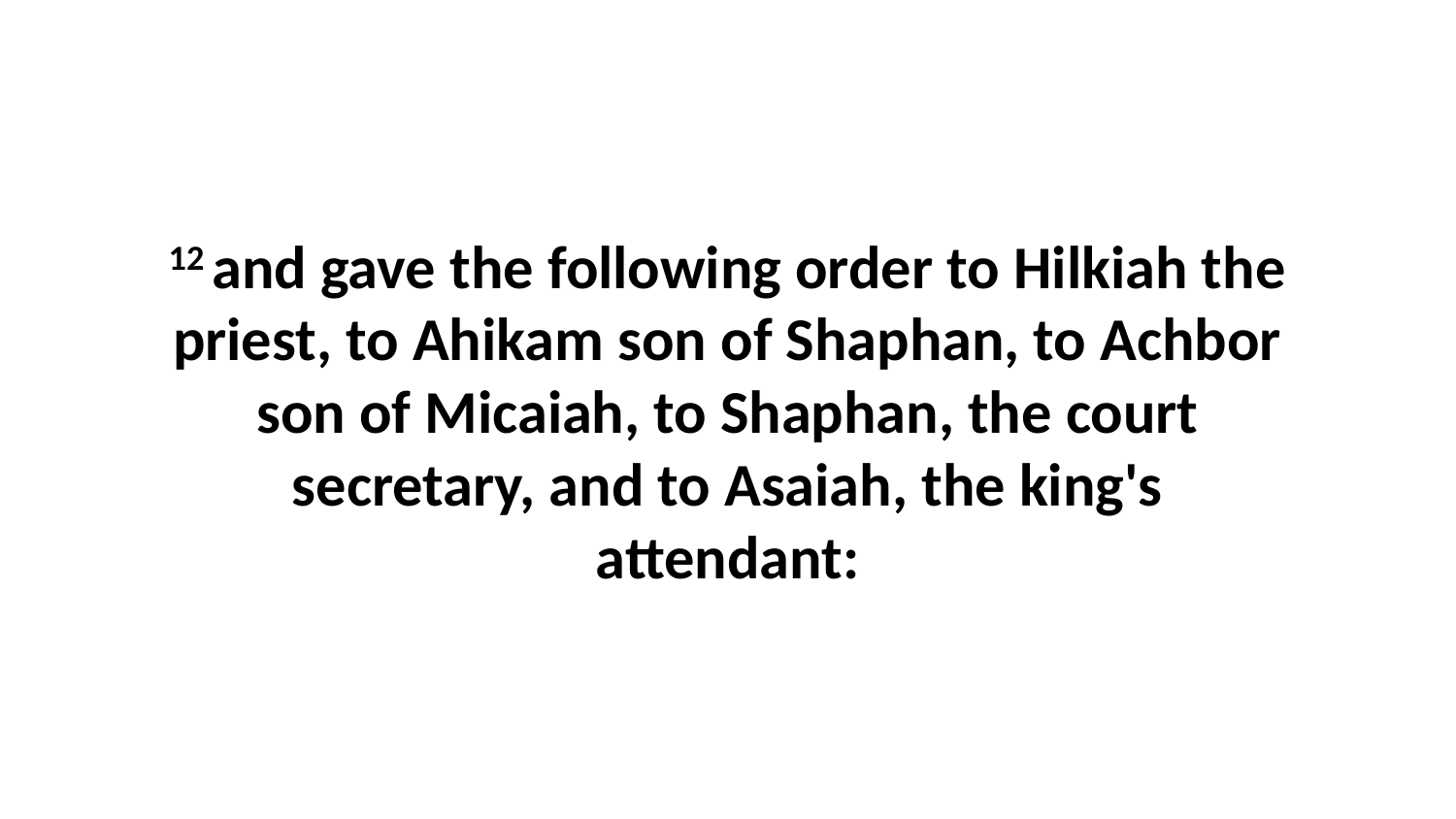

12 and gave the following order to Hilkiah the priest, to Ahikam son of Shaphan, to Achbor son of Micaiah, to Shaphan, the court secretary, and to Asaiah, the king's attendant: